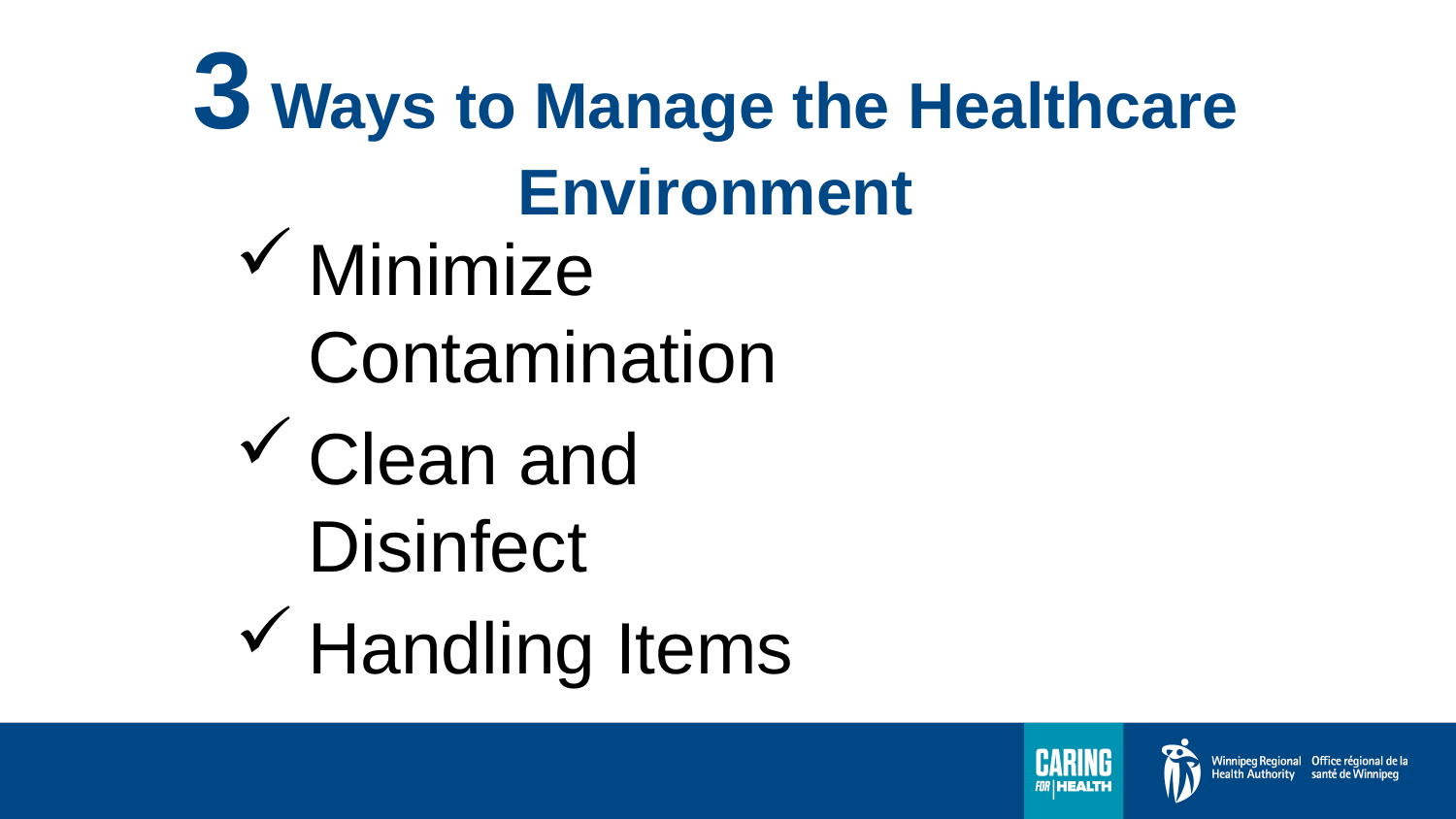

# 3 Ways to Manage the Healthcare Environment
Minimize Contamination
Clean and Disinfect
Handling Items